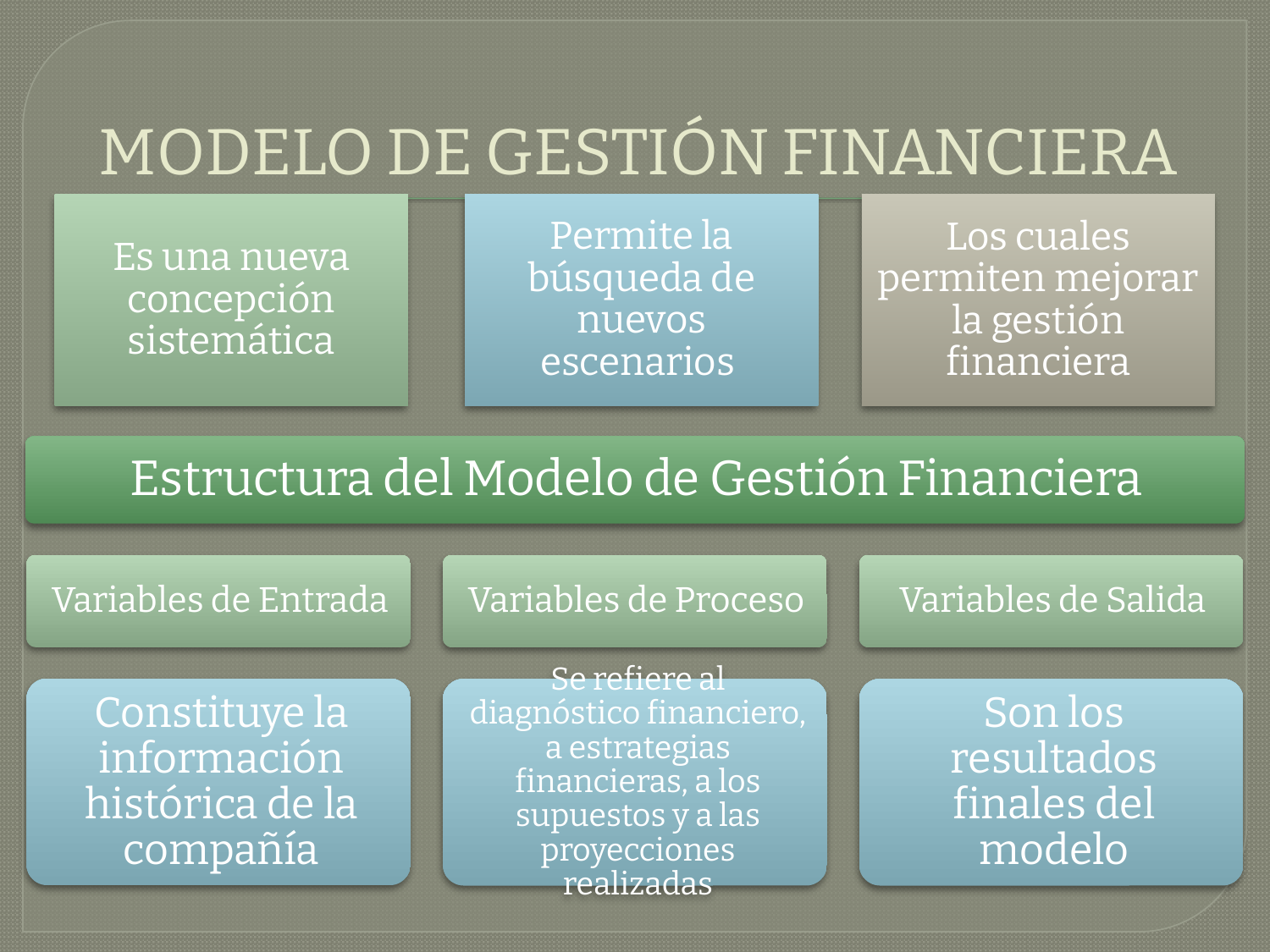

# MODELO DE GESTIÓN FINANCIERA
Es una nueva concepción sistemática
Permite la búsqueda de nuevos escenarios
Los cuales permiten mejorar la gestión financiera
Estructura del Modelo de Gestión Financiera
Variables de Entrada
Constituye la información histórica de la compañía
Variables de Proceso
Se refiere al diagnóstico financiero, a estrategias financieras, a los supuestos y a las proyecciones realizadas
Variables de Salida
Son los resultados finales del modelo